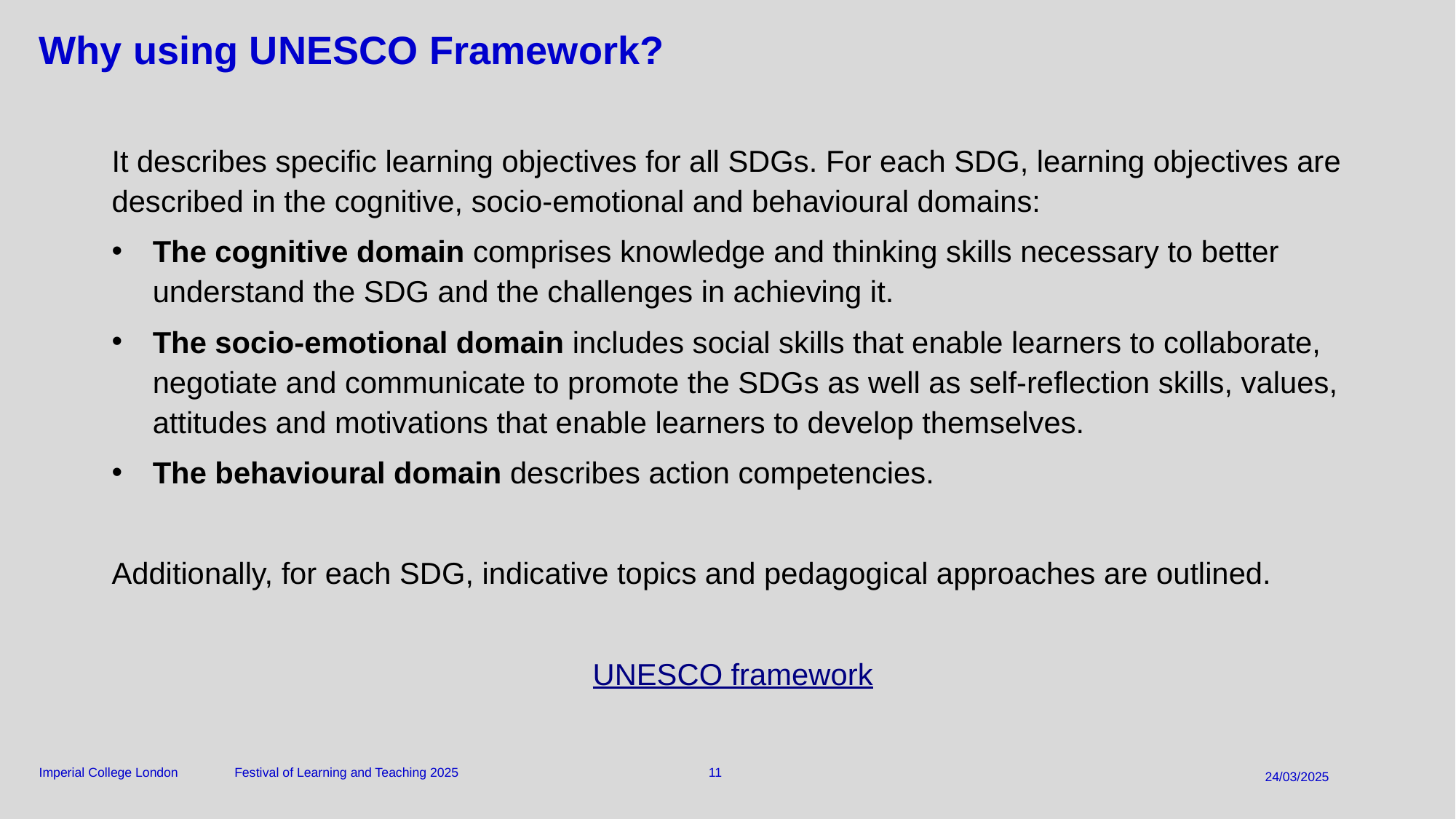

Why using UNESCO Framework?
It describes specific learning objectives for all SDGs. For each SDG, learning objectives are described in the cognitive, socio-emotional and behavioural domains:
The cognitive domain comprises knowledge and thinking skills necessary to better understand the SDG and the challenges in achieving it.
The socio-emotional domain includes social skills that enable learners to collaborate, negotiate and communicate to promote the SDGs as well as self-reflection skills, values, attitudes and motivations that enable learners to develop themselves.
The behavioural domain describes action competencies.

Additionally, for each SDG, indicative topics and pedagogical approaches are outlined.

UNESCO framework

24/03/2025
Festival of Learning and Teaching 2025
11